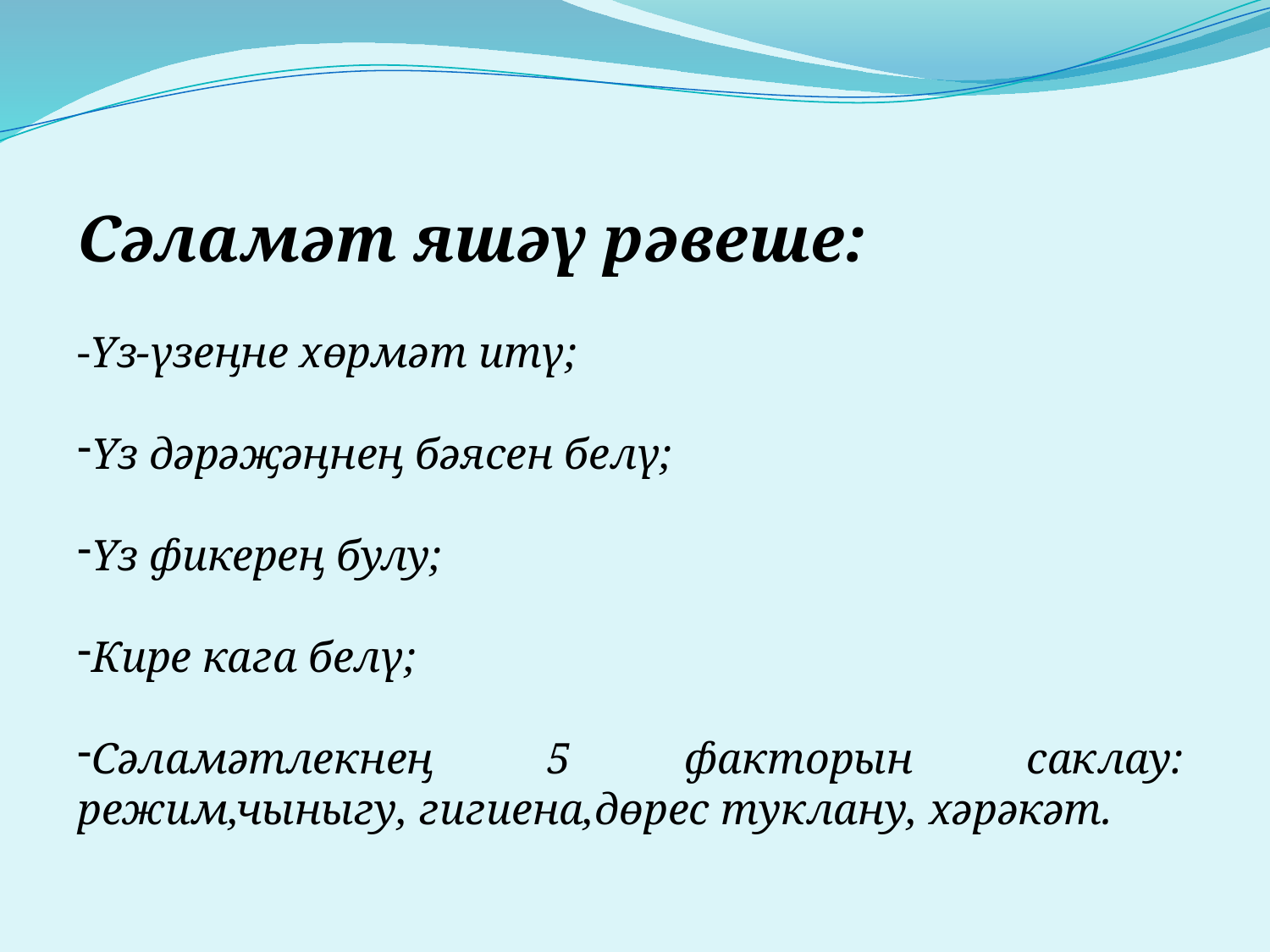

Сәламәт яшәү рәвеше:

-Үз-үзеңне хөрмәт итү;

Үз дәрәҗәңнең бәясен белү;

Үз фикерең булу;

Кире кага белү;

Сәламәтлекнең 5 факторын саклау: режим,чыныгу, гигиена,дөрес туклану, хәрәкәт.